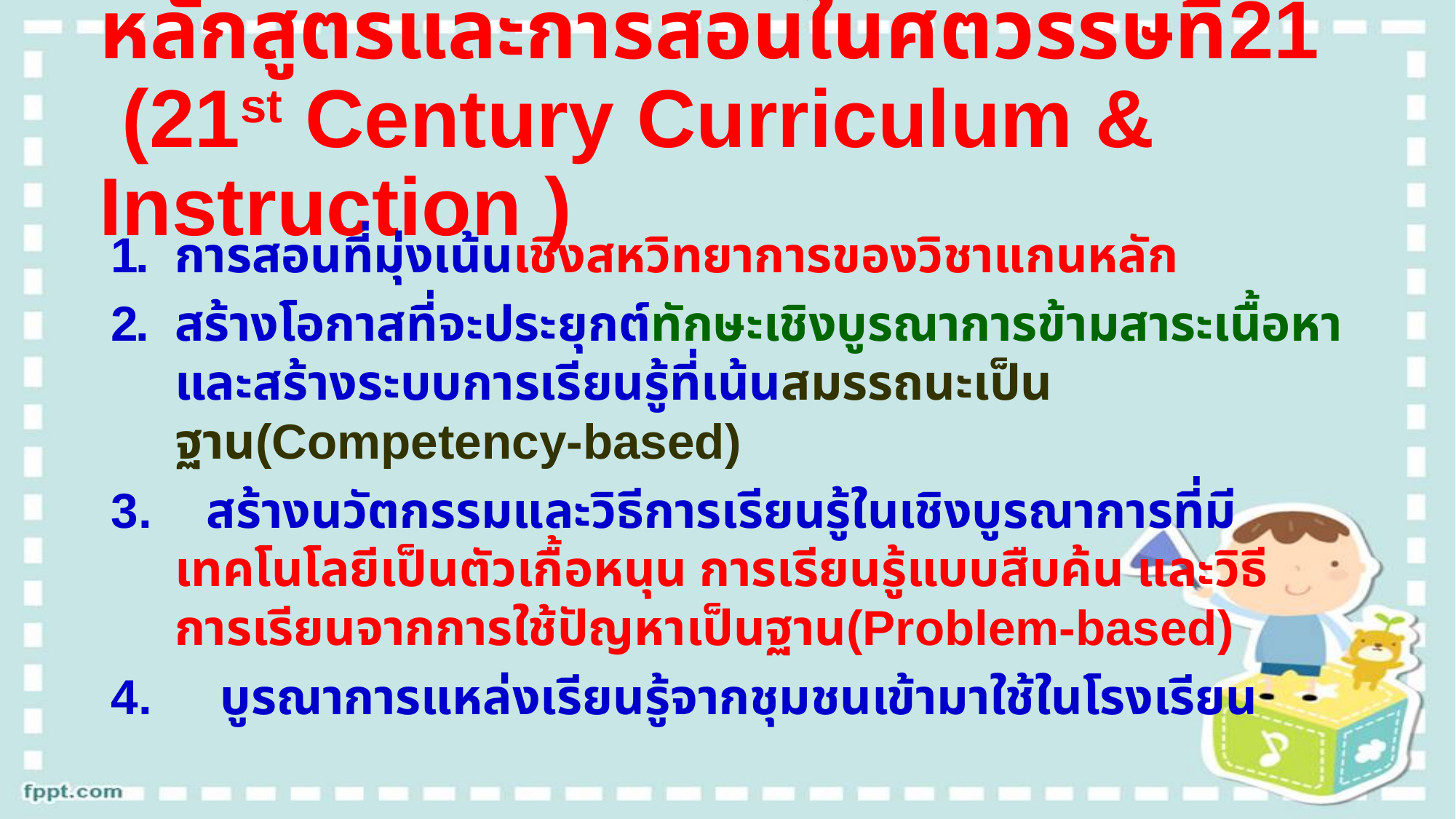

# หลักสูตรและการสอนในศตวรรษที่21  (21st Century Curriculum & Instruction )
การสอนที่มุ่งเน้นเชิงสหวิทยาการของวิชาแกนหลัก
สร้างโอกาสที่จะประยุกต์ทักษะเชิงบูรณาการข้ามสาระเนื้อหาและสร้างระบบการเรียนรู้ที่เน้นสมรรถนะเป็นฐาน(Competency-based)
3.    สร้างนวัตกรรมและวิธีการเรียนรู้ในเชิงบูรณาการที่มีเทคโนโลยีเป็นตัวเกื้อหนุน การเรียนรู้แบบสืบค้น และวิธีการเรียนจากการใช้ปัญหาเป็นฐาน(Problem-based)
4.     บูรณาการแหล่งเรียนรู้จากชุมชนเข้ามาใช้ในโรงเรียน